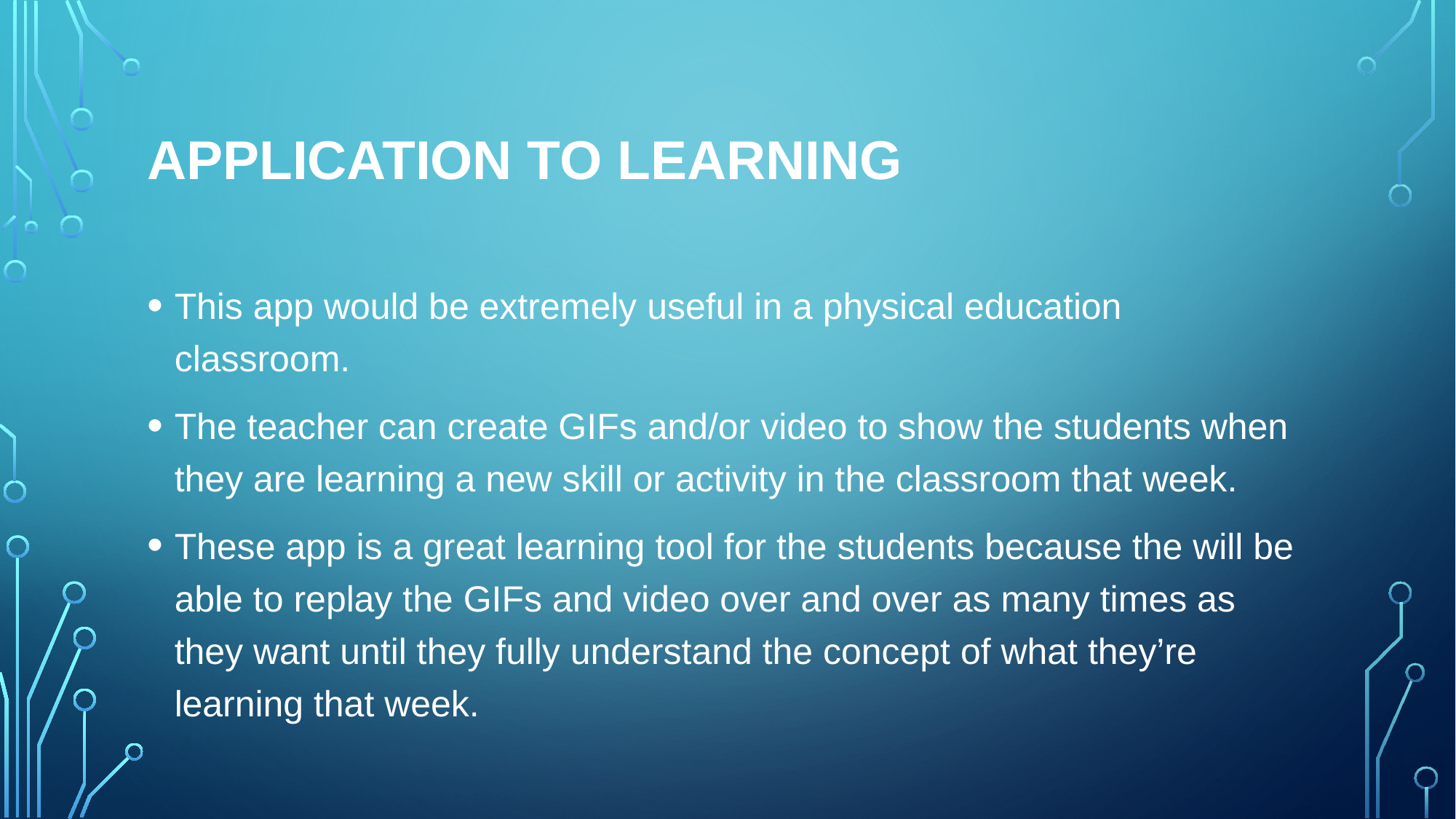

# Application to Learning
This app would be extremely useful in a physical education classroom.
The teacher can create GIFs and/or video to show the students when they are learning a new skill or activity in the classroom that week.
These app is a great learning tool for the students because the will be able to replay the GIFs and video over and over as many times as they want until they fully understand the concept of what they’re learning that week.